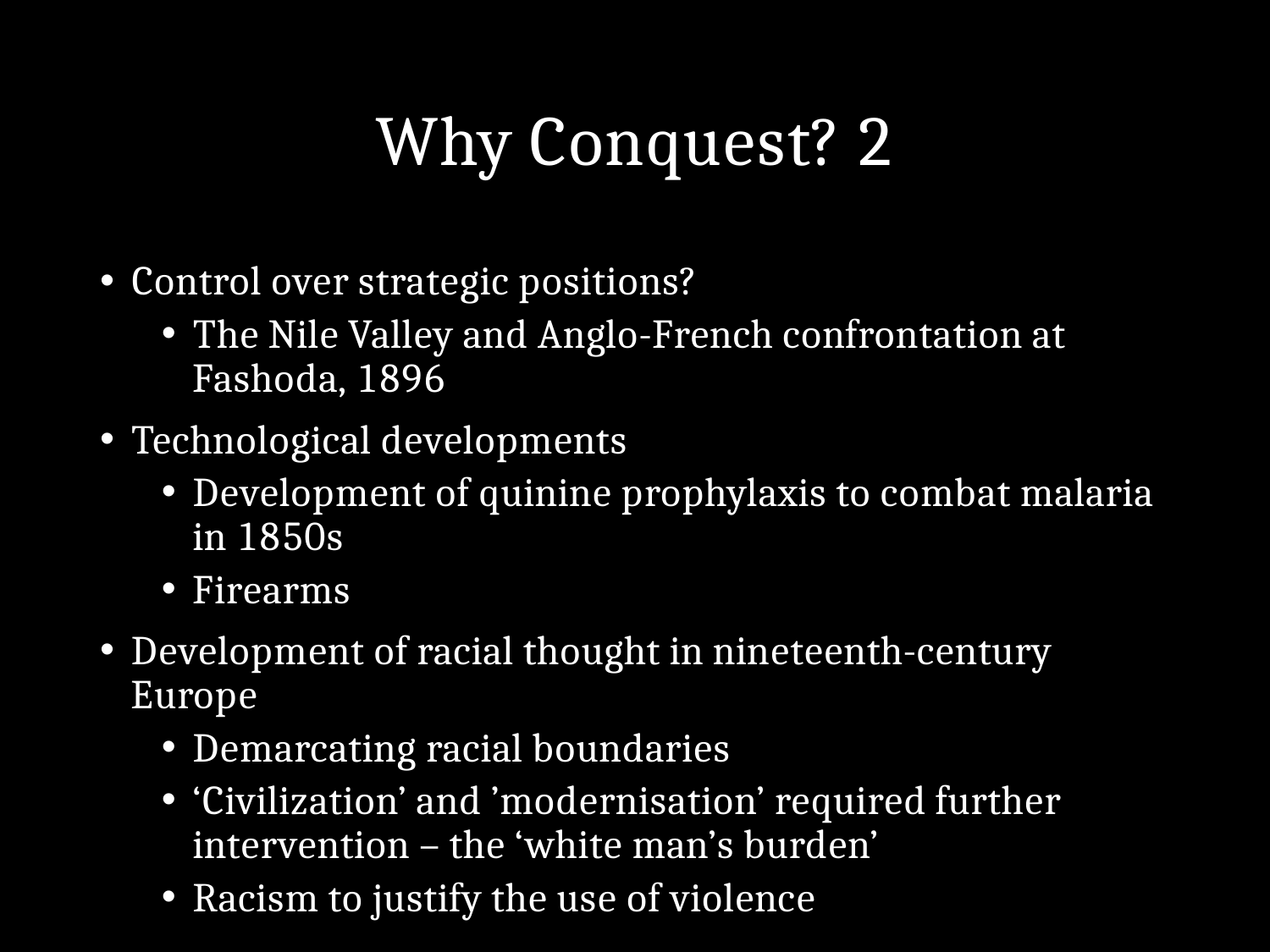

# Why Conquest? 2
Control over strategic positions?
The Nile Valley and Anglo-French confrontation at Fashoda, 1896
Technological developments
Development of quinine prophylaxis to combat malaria in 1850s
Firearms
Development of racial thought in nineteenth-century Europe
Demarcating racial boundaries
‘Civilization’ and ’modernisation’ required further intervention – the ‘white man’s burden’
Racism to justify the use of violence